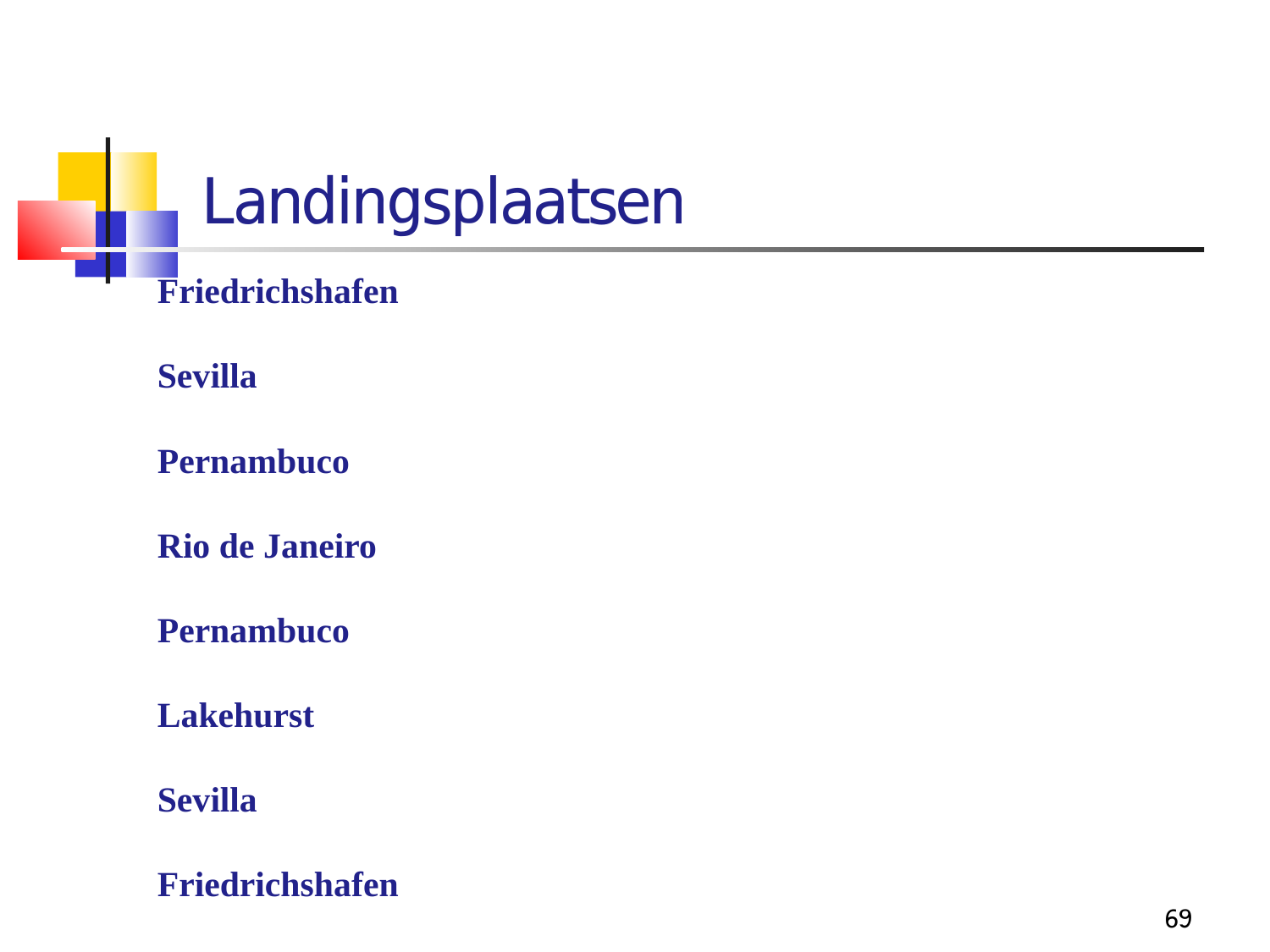

Landingsplaatsen
Friedrichshafen

Sevilla

Pernambuco

Rio de Janeiro

Pernambuco

Lakehurst

Sevilla

Friedrichshafen

69
69